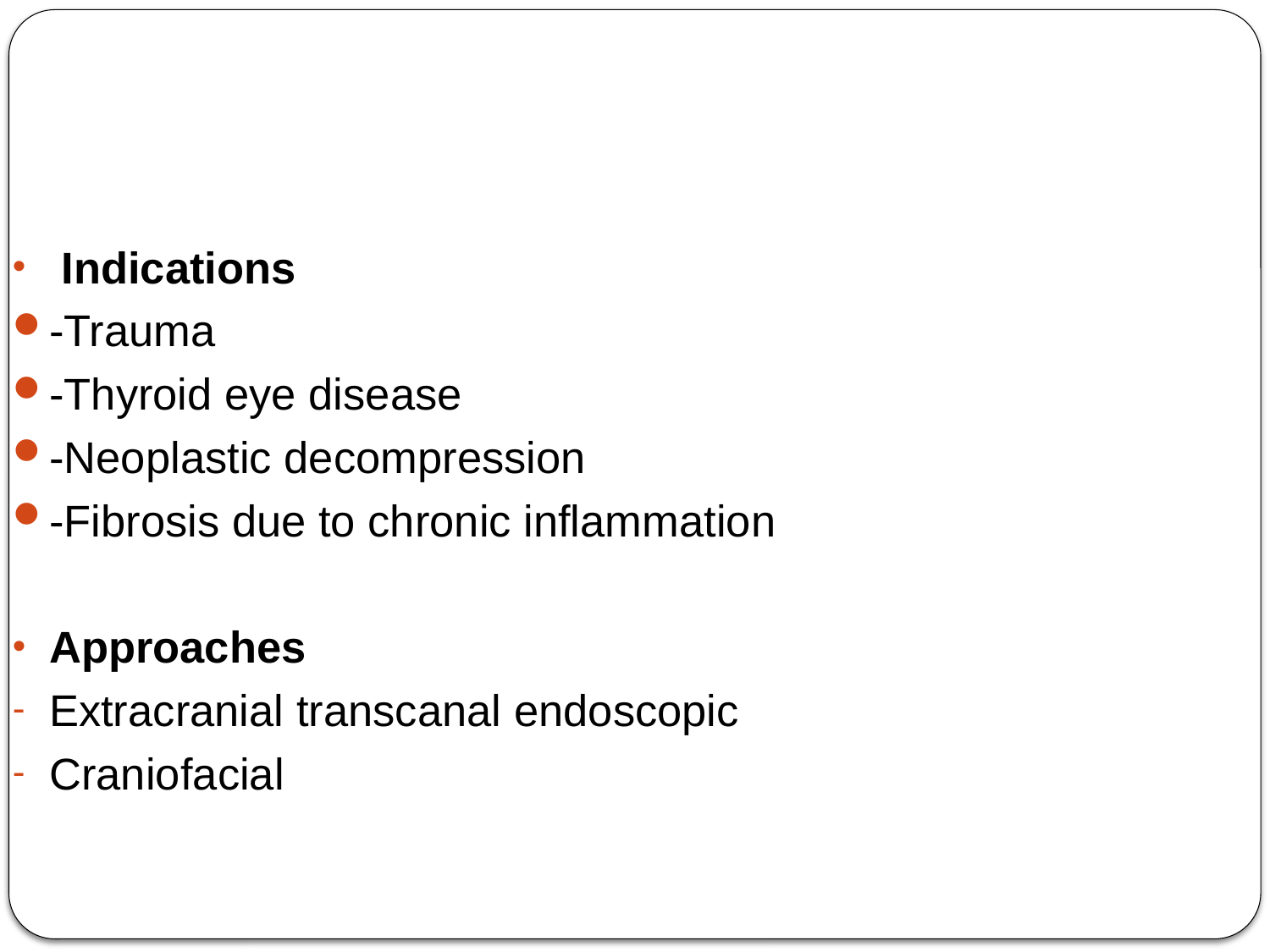

Indications
-Trauma
-Thyroid eye disease
-Neoplastic decompression
-Fibrosis due to chronic inflammation

Approaches
Extracranial transcanal endoscopic
Craniofacial